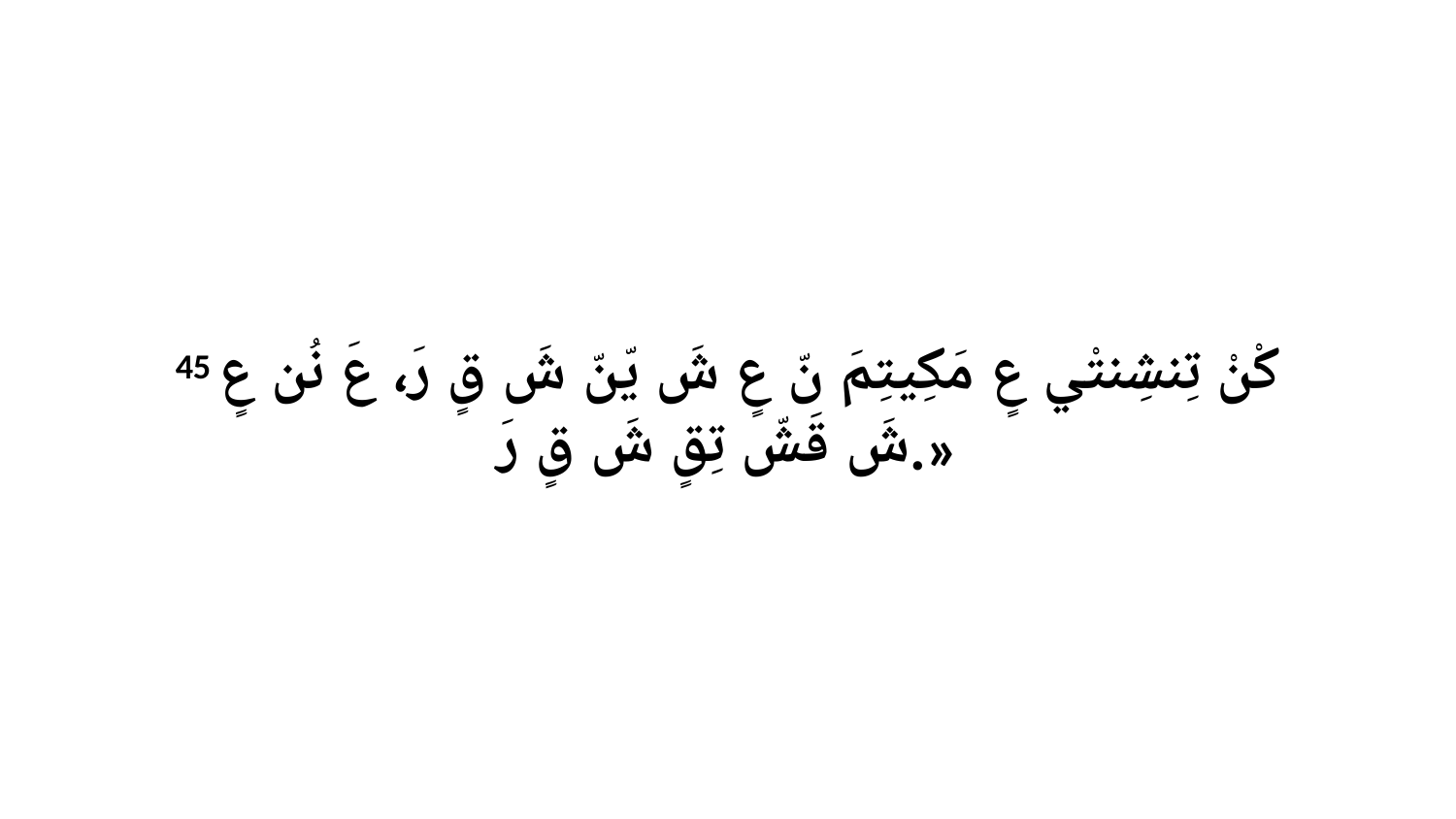

45 كْنْ تِنشِنتْي عٍ مَكِيتِمَ نّ عٍ شَ يّنّ شَ قٍ رَ، عَ نُن عٍ شَ قَشّ تِقٍ شَ قٍ رَ.»